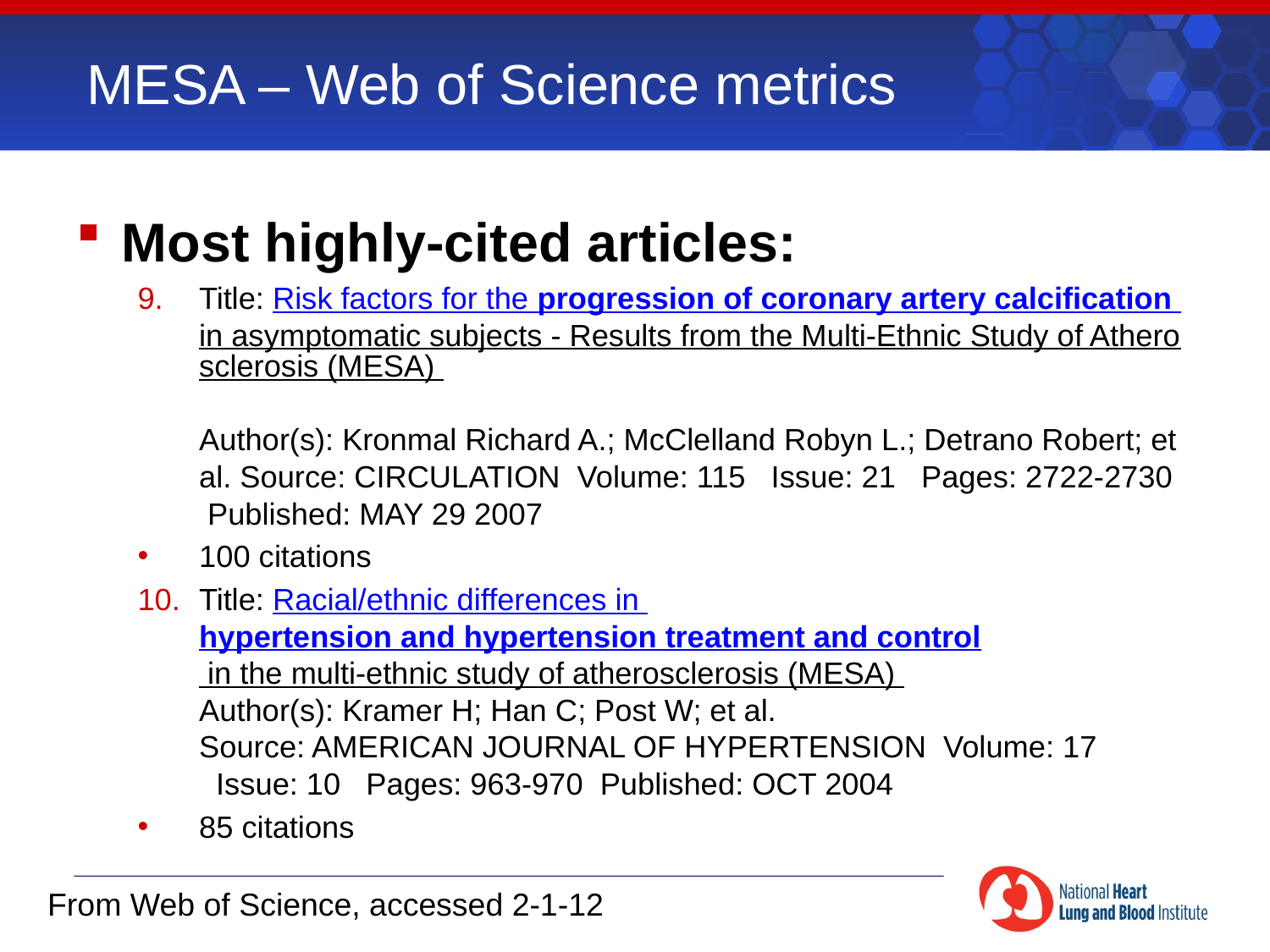

MESA – Web of Science metrics
Most highly-cited articles:
Title: Risk factors for the progression of coronary artery calcification in asymptomatic subjects - Results from the Multi-Ethnic Study of Atherosclerosis (MESA)
Author(s): Kronmal Richard A.; McClelland Robyn L.; Detrano Robert; et al. Source: CIRCULATION  Volume: 115   Issue: 21   Pages: 2722-2730  Published: MAY 29 2007
100 citations
Title: Racial/ethnic differences in hypertension and hypertension treatment and control in the multi-ethnic study of atherosclerosis (MESA)
Author(s): Kramer H; Han C; Post W; et al.
Source: AMERICAN JOURNAL OF HYPERTENSION  Volume: 17   Issue: 10   Pages: 963-970  Published: OCT 2004
85 citations
From Web of Science, accessed 2-1-12